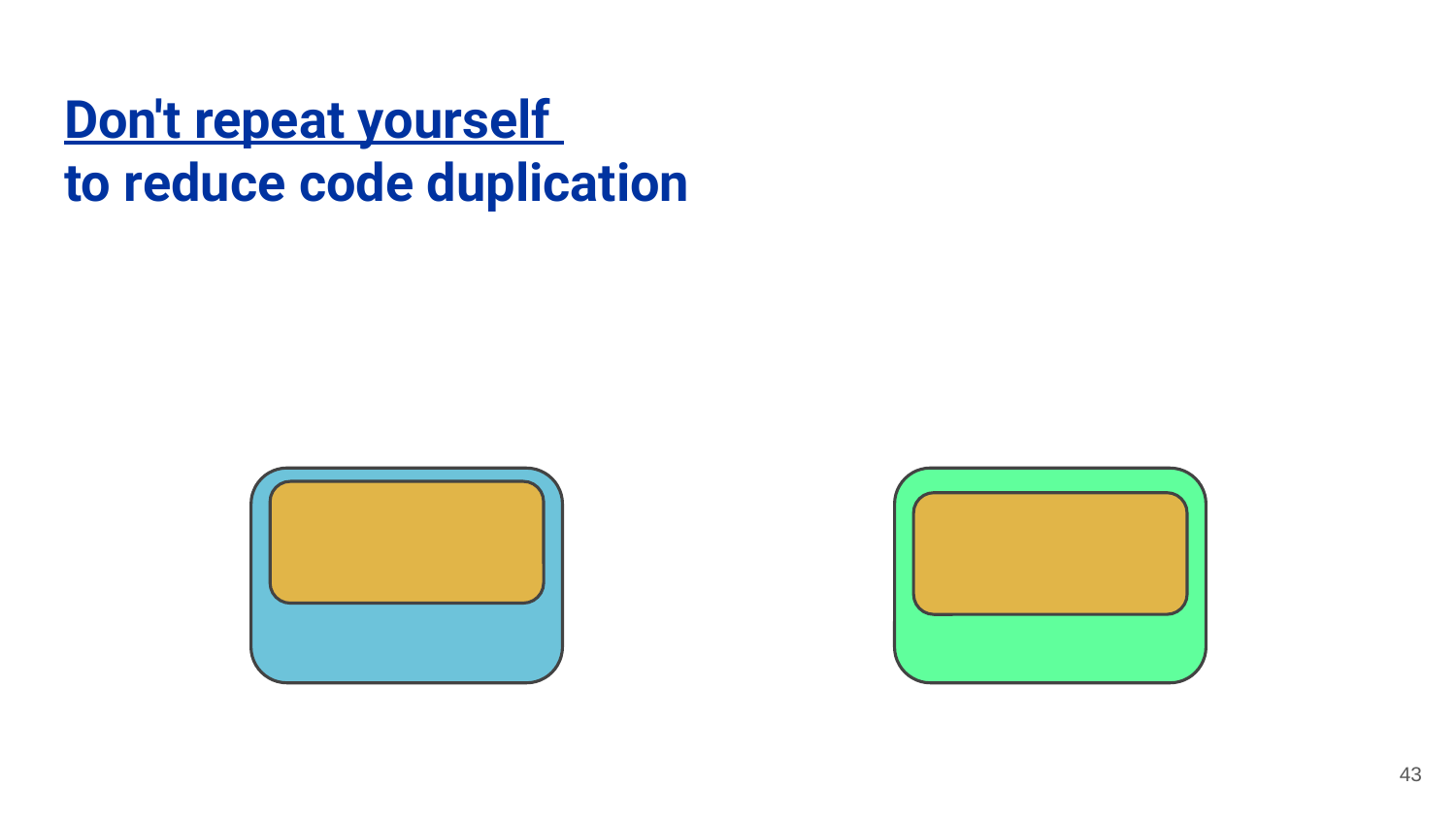

# Don't repeat yourself
to reduce code duplication

43